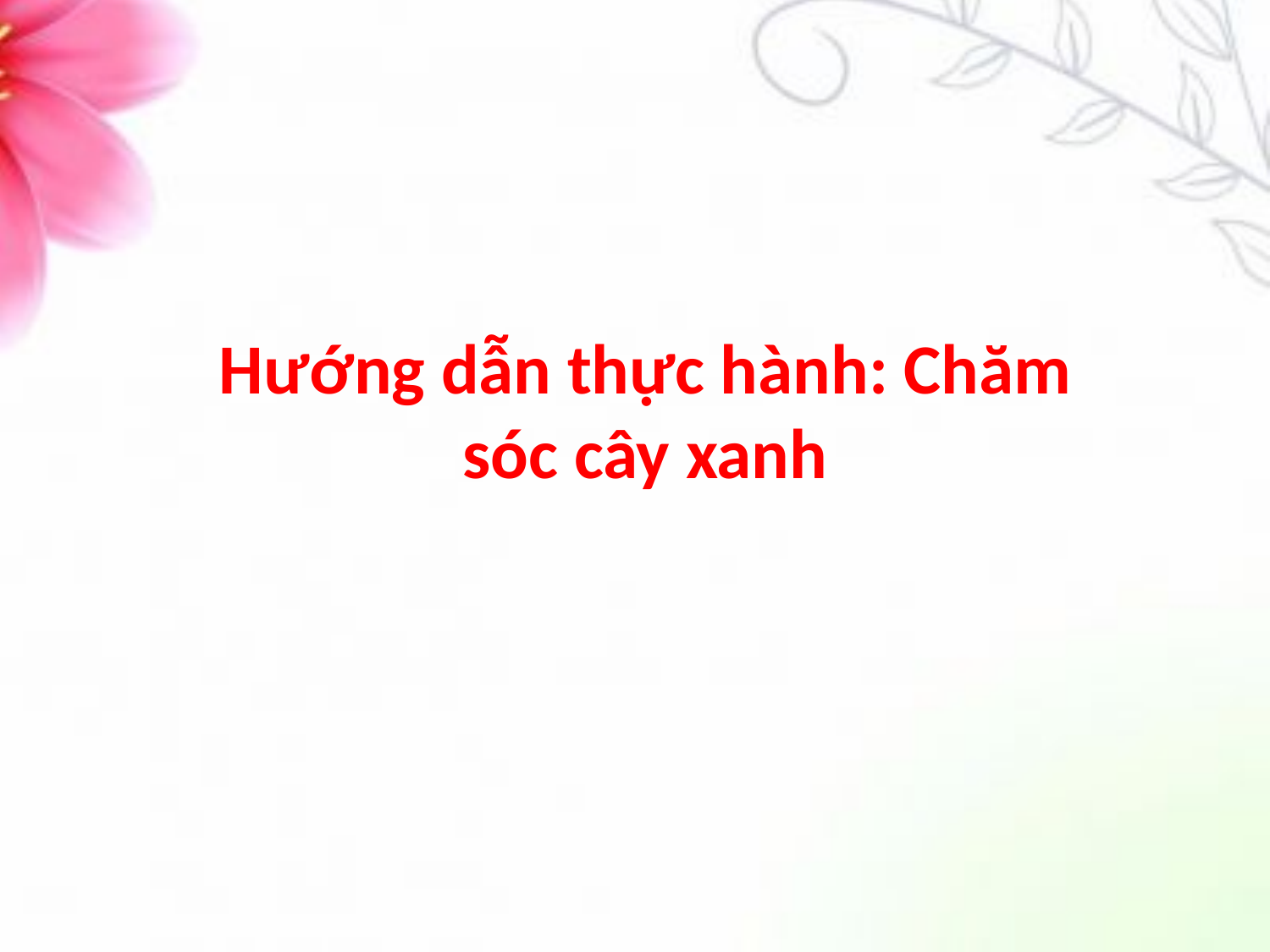

Hướng dẫn thực hành: Chăm sóc cây xanh